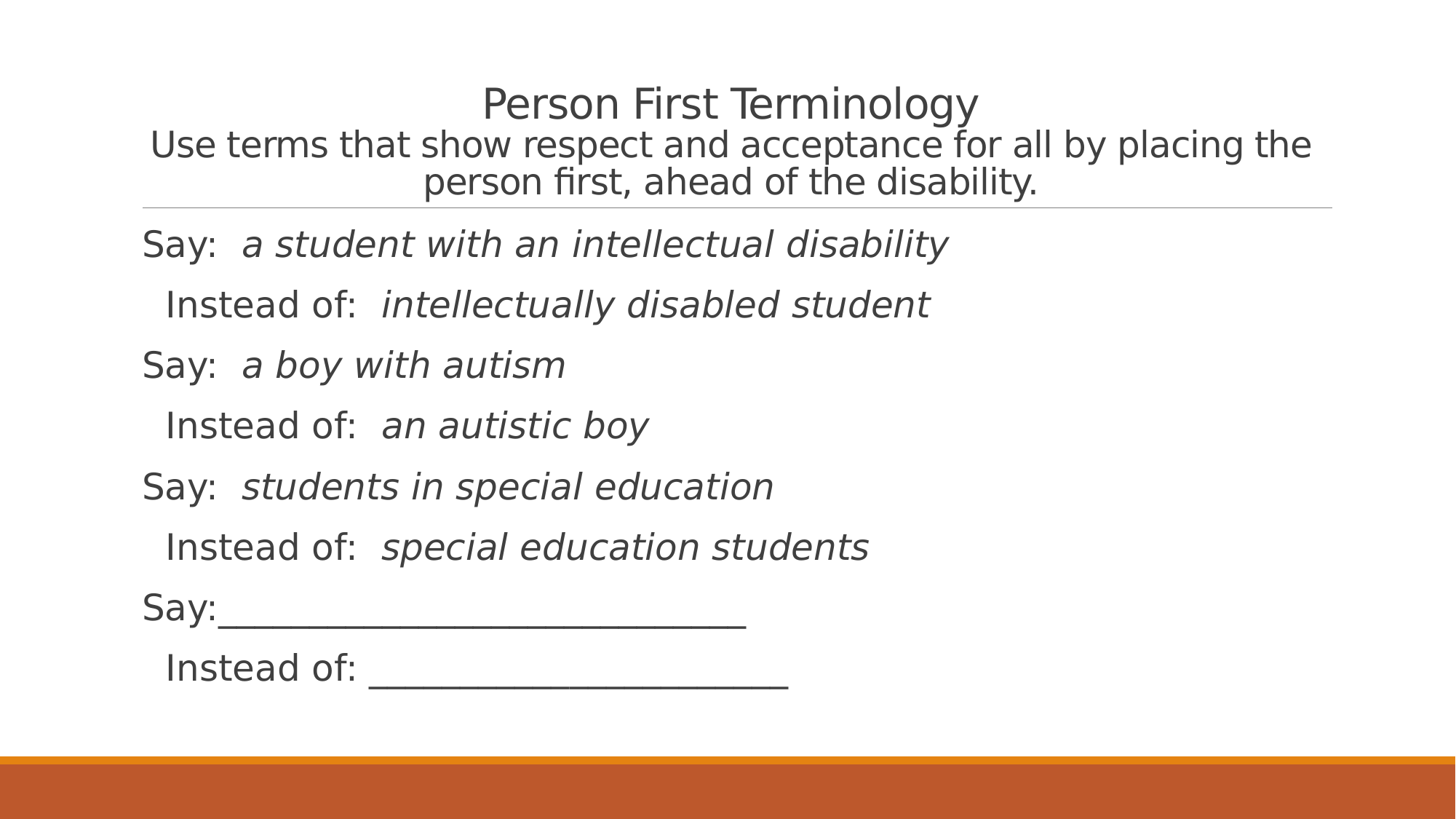

# Person First Terminology Use terms that show respect and acceptance for all by placing the person first, ahead of the disability.
Say:  a student with an intellectual disability
   Instead of:  intellectually disabled student
Say:  a boy with autism
   Instead of:  an autistic boy
Say:  students in special education
   Instead of:  special education students
Say:_____________________________
   Instead of: _______________________